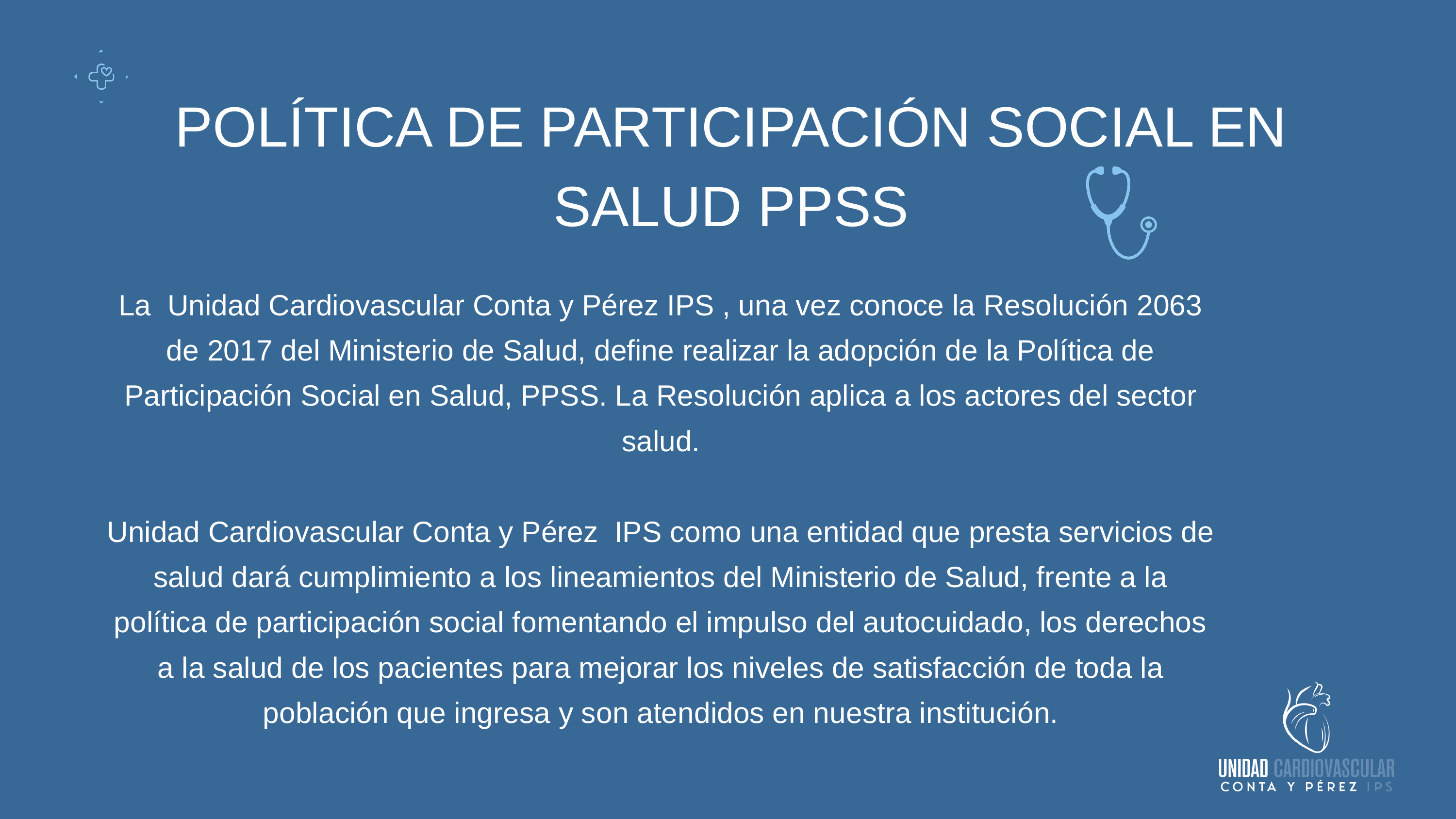

POLÍTICA DE PARTICIPACIÓN SOCIAL EN SALUD PPSS

La  Unidad Cardiovascular Conta y Pérez IPS , una vez conoce la Resolución 2063 de 2017 del Ministerio de Salud, define realizar la adopción de la Política de Participación Social en Salud, PPSS. La Resolución aplica a los actores del sector salud.

Unidad Cardiovascular Conta y Pérez  IPS como una entidad que presta servicios de salud dará cumplimiento a los lineamientos del Ministerio de Salud, frente a la política de participación social fomentando el impulso del autocuidado, los derechos a la salud de los pacientes para mejorar los niveles de satisfacción de toda la población que ingresa y son atendidos en nuestra institución.